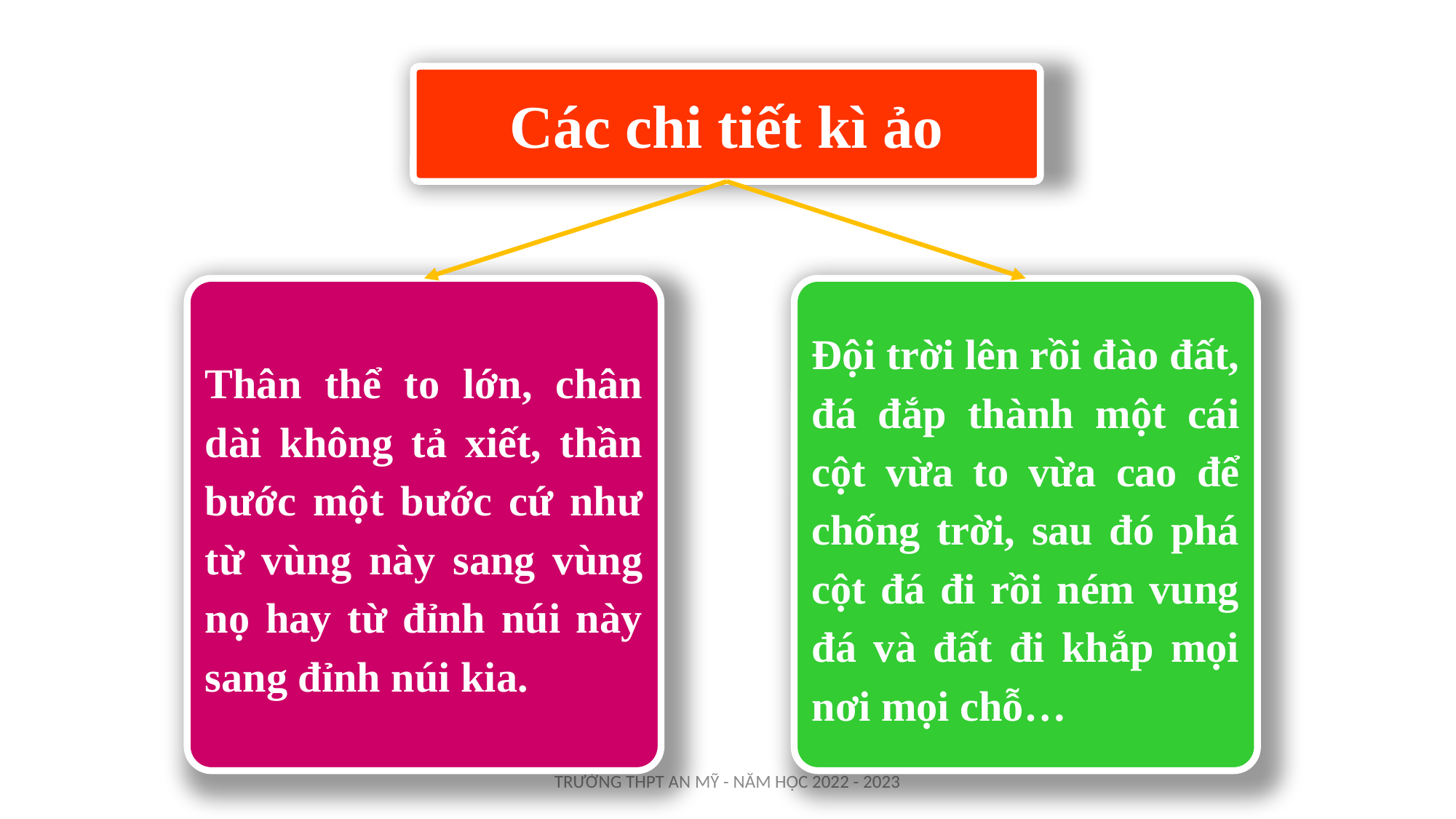

Các chi tiết kì ảo
Thân thể to lớn, chân dài không tả xiết, thần bước một bước cứ như từ vùng này sang vùng nọ hay từ đỉnh núi này sang đỉnh núi kia.
Đội trời lên rồi đào đất, đá đắp thành một cái cột vừa to vừa cao để chống trời, sau đó phá cột đá đi rồi ném vung đá và đất đi khắp mọi nơi mọi chỗ…
TRƯỜNG THPT AN MỸ - NĂM HỌC 2022 - 2023